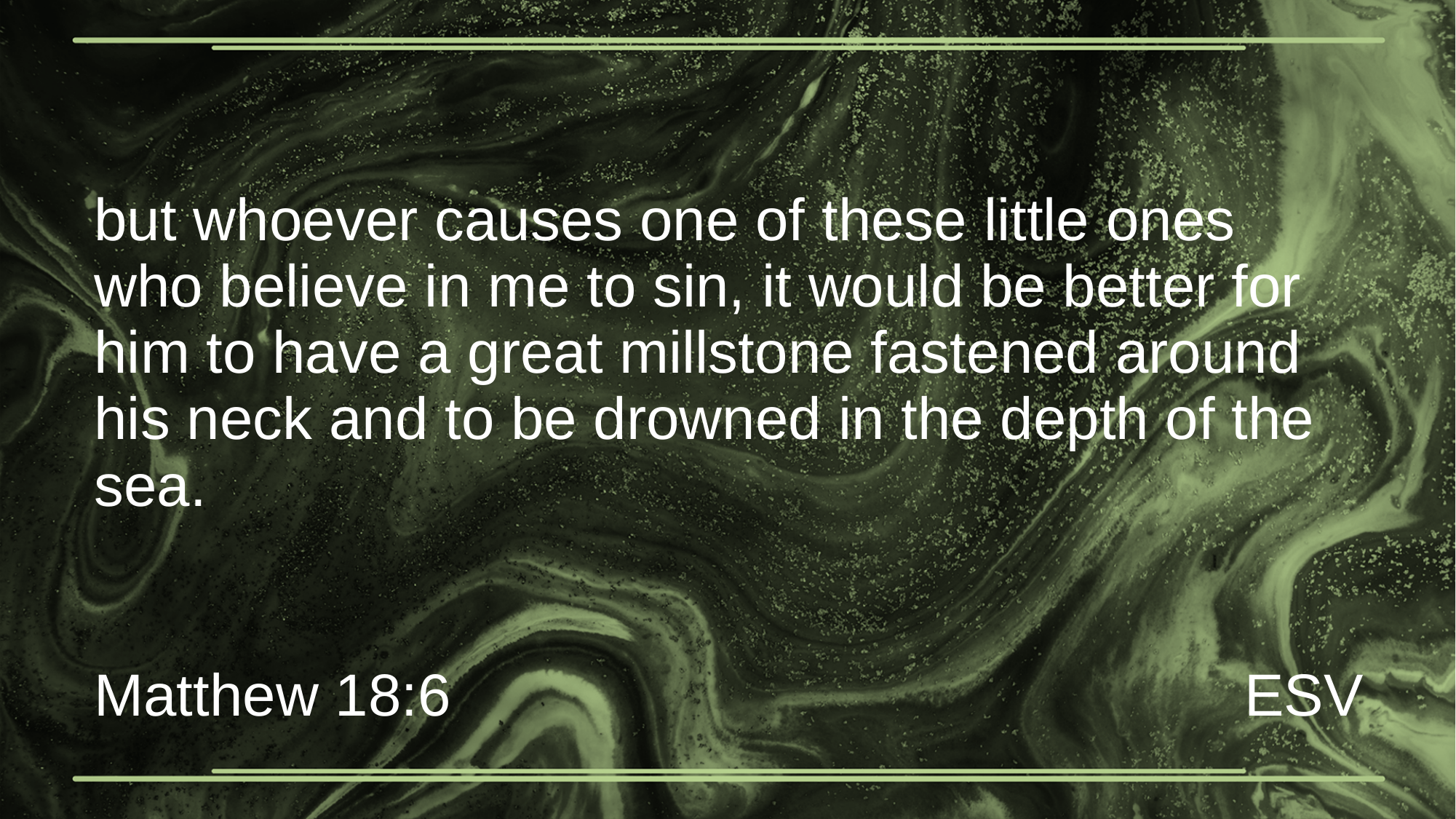

# but whoever causes one of these little ones who believe in me to sin, it would be better for him to have a great millstone fastened around his neck and to be drowned in the depth of the sea.
Matthew 18:6
ESV